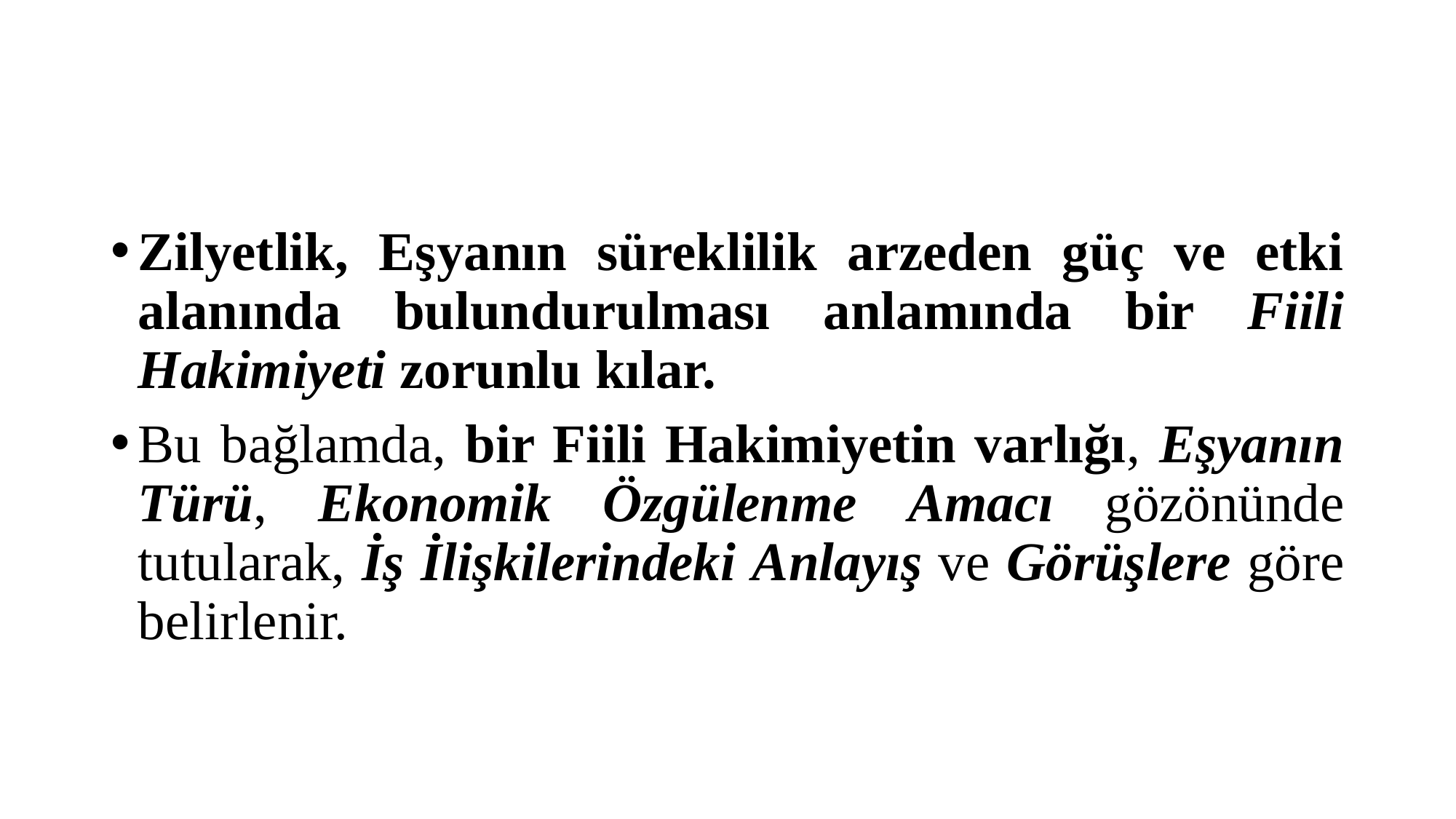

#
Zilyetlik, Eşyanın süreklilik arzeden güç ve etki alanında bulundurulması anlamında bir Fiili Hakimiyeti zorunlu kılar.
Bu bağlamda, bir Fiili Hakimiyetin varlığı, Eşyanın Türü, Ekonomik Özgülenme Amacı gözönünde tutularak, İş İliş­kilerindeki Anlayış ve Görüşlere göre belirlenir.